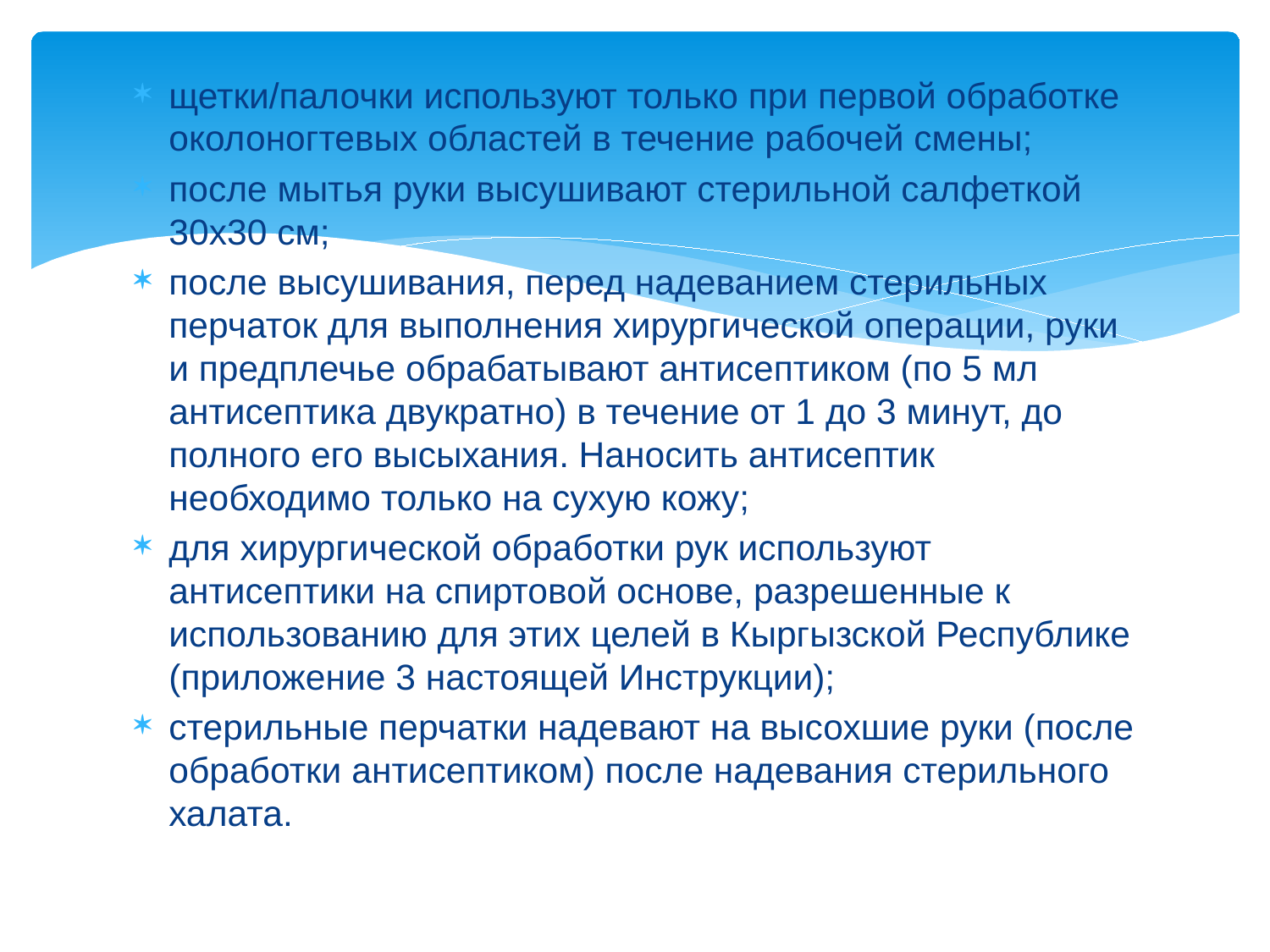

#
щетки/палочки используют только при первой обработке околоногтевых областей в течение рабочей смены;
после мытья руки высушивают стерильной салфеткой 30x30 см;
после высушивания, перед надеванием стерильных перчаток для выполнения хирургической операции, руки и предплечье обрабатывают антисептиком (по 5 мл антисептика двукратно) в течение от 1 до 3 минут, до полного его высыхания. Наносить антисептик необходимо только на сухую кожу;
для хирургической обработки рук используют антисептики на спиртовой основе, разрешенные к использованию для этих целей в Кыргызской Республике (приложение 3 настоящей Инструкции);
стерильные перчатки надевают на высохшие руки (после обработки антисептиком) после надевания стерильного халата.